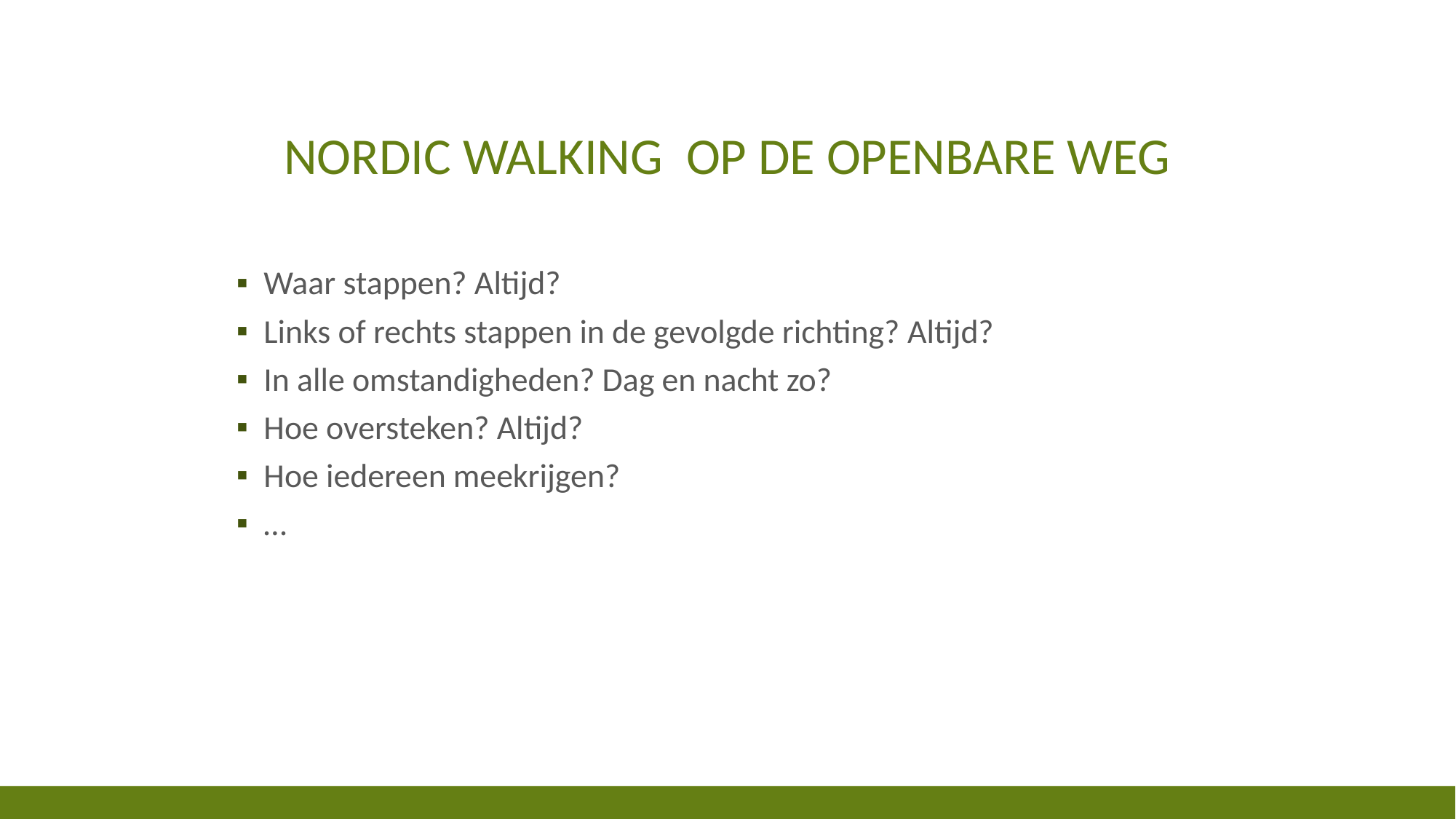

# NORDIC WALKING  OP DE OPENBARE WEG

Waar stappen? Altijd?
Links of rechts stappen in de gevolgde richting? Altijd?
In alle omstandigheden? Dag en nacht zo?
Hoe oversteken? Altijd?
Hoe iedereen meekrijgen?
…